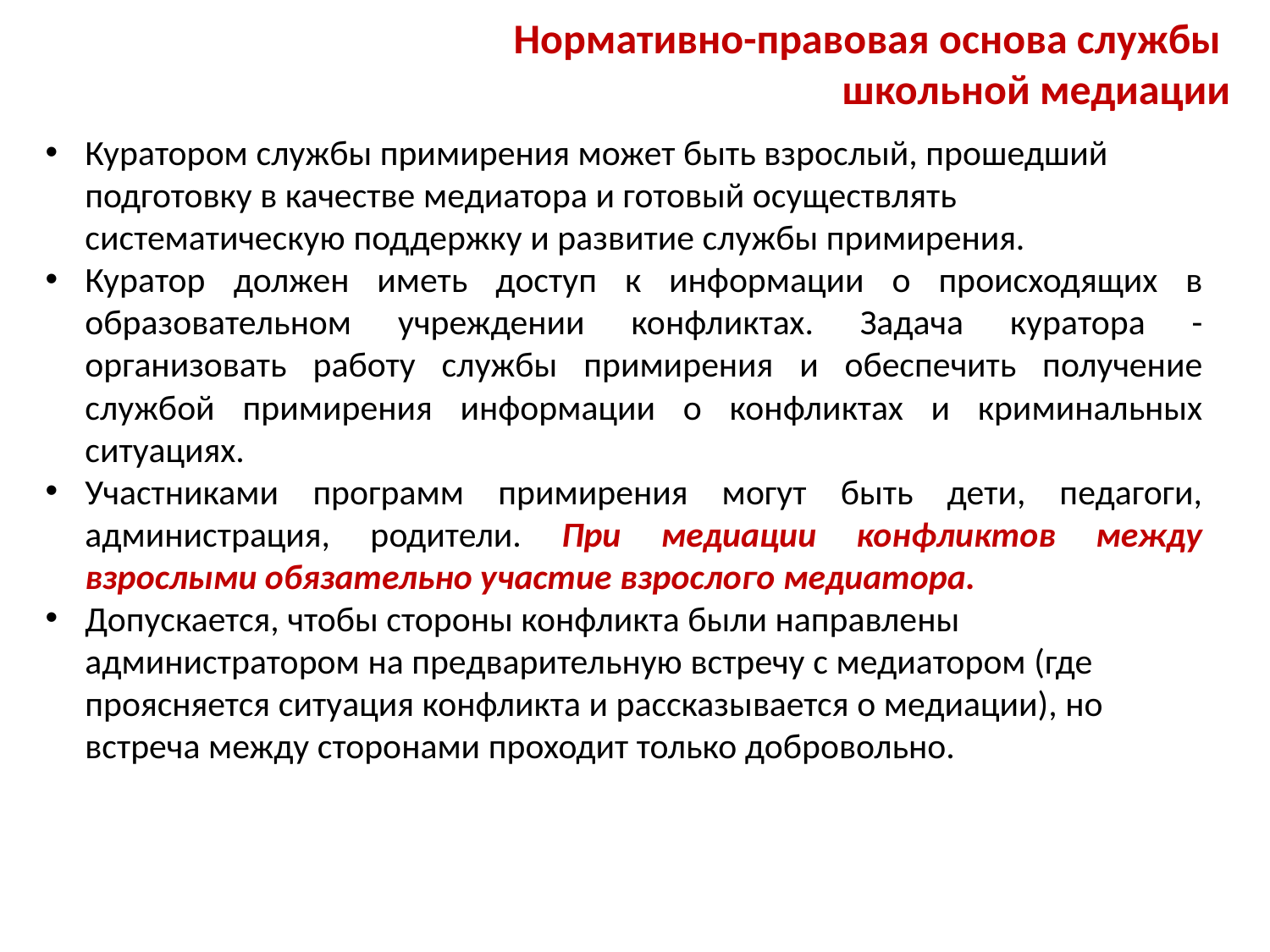

Нормативно-правовая основа службы
школьной медиации
Куратором службы примирения может быть взрослый, прошедший подготовку в качестве медиатора и готовый осуществлять систематическую поддержку и развитие службы примирения.
Куратор должен иметь доступ к информации о происходящих в образовательном учреждении конфликтах. Задача куратора - организовать работу службы примирения и обеспечить получение службой примирения информации о конфликтах и криминальных ситуациях.
Участниками программ примирения могут быть дети, педагоги, администрация, родители. При медиации конфликтов между взрослыми обязательно участие взрослого медиатора.
Допускается, чтобы стороны конфликта были направлены администратором на предварительную встречу с медиатором (где проясняется ситуация конфликта и рассказывается о медиации), но встреча между сторонами проходит только добровольно.